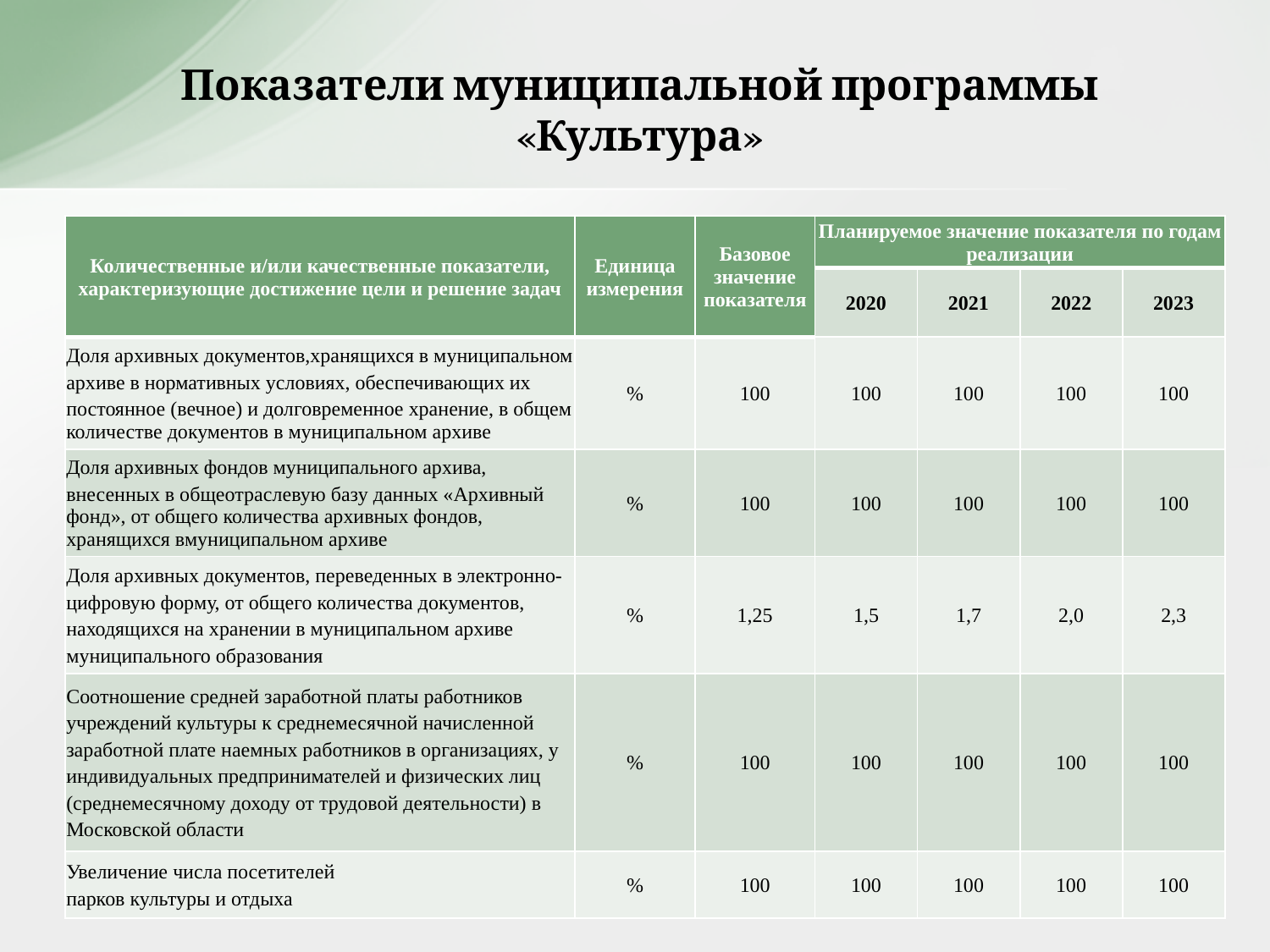

# Показатели муниципальной программы «Культура»
| Количественные и/или качественные показатели, характеризующие достижение цели и решение задач | Единица измерения | Базовое значение показателя | Планируемое значение показателя по годам реализации |  |  |  |
| --- | --- | --- | --- | --- | --- | --- |
|  |  |  | 2020 | 2021 | 2022 | 2023 |
| Доля архивных документов,хранящихся в муниципальном архиве в нормативных условиях, обеспечивающих их постоянное (вечное) и долговременное хранение, в общем количестве документов в муниципальном архиве | % | 100 | 100 | 100 | 100 | 100 |
| Доля архивных фондов муниципального архива, внесенных в общеотраслевую базу данных «Архивный фонд», от общего количества архивных фондов, хранящихся вмуниципальном архиве | % | 100 | 100 | 100 | 100 | 100 |
| Доля архивных документов, переведенных в электронно- цифровую форму, от общего количества документов, находящихся на хранении в муниципальном архиве муниципального образования | % | 1,25 | 1,5 | 1,7 | 2,0 | 2,3 |
| Соотношение средней заработной платы работников учреждений культуры к среднемесячной начисленной заработной плате наемных работников в организациях, у индивидуальных предпринимателей и физических лиц (среднемесячному доходу от трудовой деятельности) в Московской области | % | 100 | 100 | 100 | 100 | 100 |
| Увеличение числа посетителей парков культуры и отдыха | % | 100 | 100 | 100 | 100 | 100 |